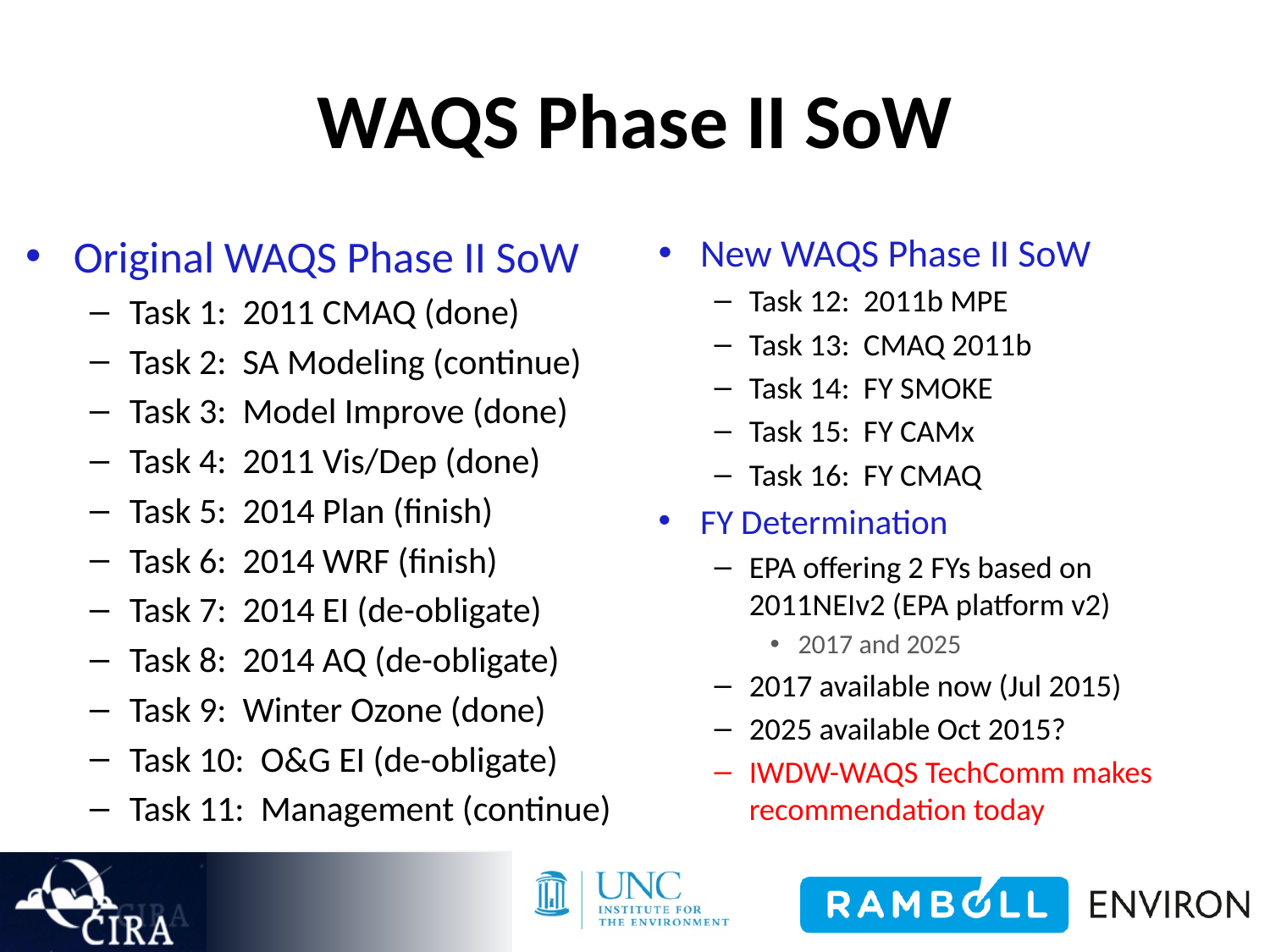

# WAQS Phase II SoW
Original WAQS Phase II SoW
Task 1:  2011 CMAQ (done)
Task 2:  SA Modeling (continue)
Task 3:  Model Improve (done)
Task 4:  2011 Vis/Dep (done)
Task 5:  2014 Plan (finish)
Task 6:  2014 WRF (finish)
Task 7:  2014 EI (de-obligate)
Task 8:  2014 AQ (de-obligate)
Task 9:  Winter Ozone (done)
Task 10:  O&G EI (de-obligate)
Task 11:  Management (continue)
New WAQS Phase II SoW
Task 12:  2011b MPE
Task 13:  CMAQ 2011b
Task 14:  FY SMOKE
Task 15:  FY CAMx
Task 16:  FY CMAQ
FY Determination
EPA offering 2 FYs based on 2011NEIv2 (EPA platform v2)
2017 and 2025
2017 available now (Jul 2015)
2025 available Oct 2015?
IWDW-WAQS TechComm makes recommendation today